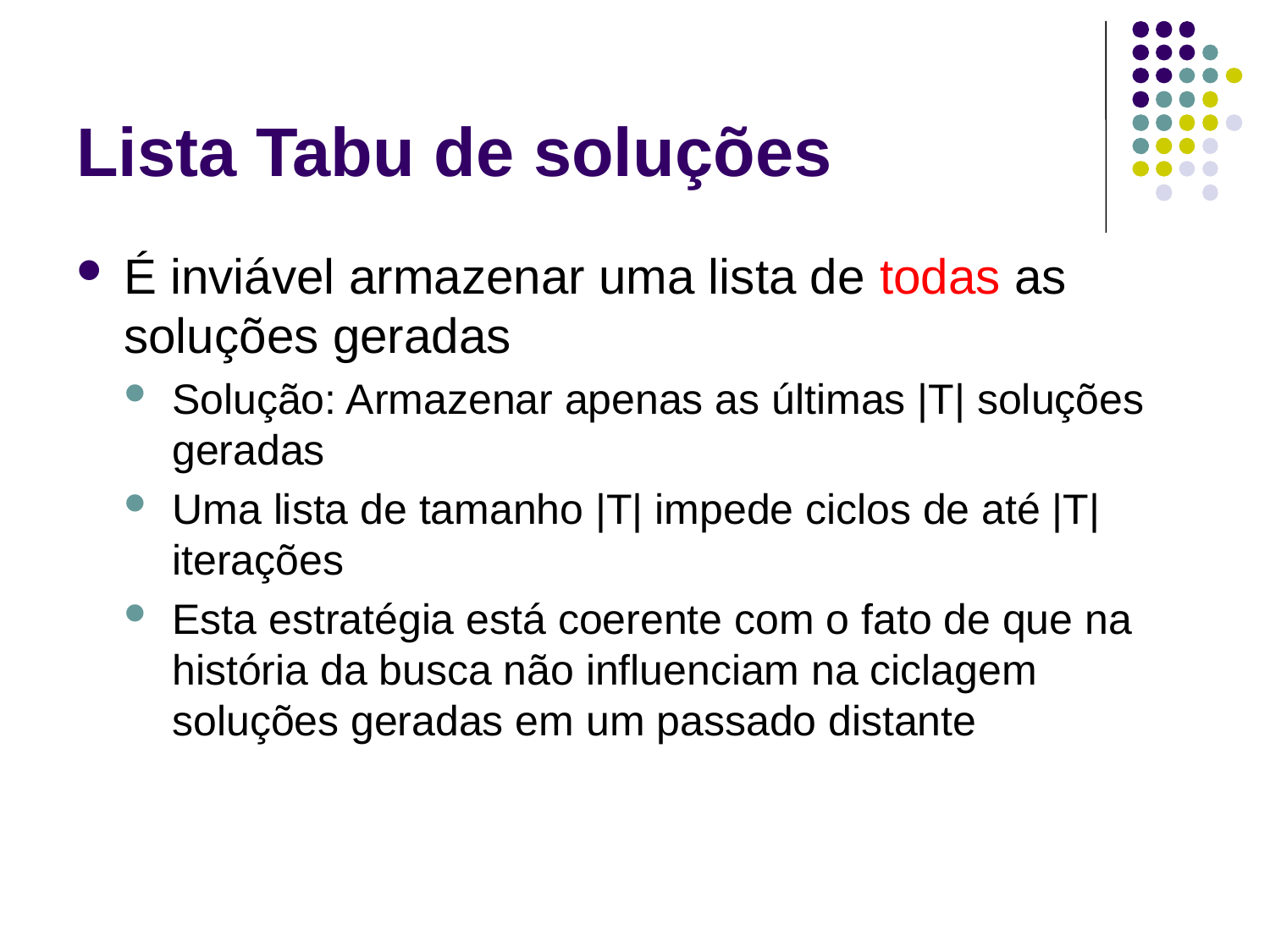

# Lista Tabu de soluções
É inviável armazenar uma lista de todas as soluções geradas
Solução: Armazenar apenas as últimas |T| soluções geradas
Uma lista de tamanho |T| impede ciclos de até |T| iterações
Esta estratégia está coerente com o fato de que na história da busca não influenciam na ciclagem soluções geradas em um passado distante